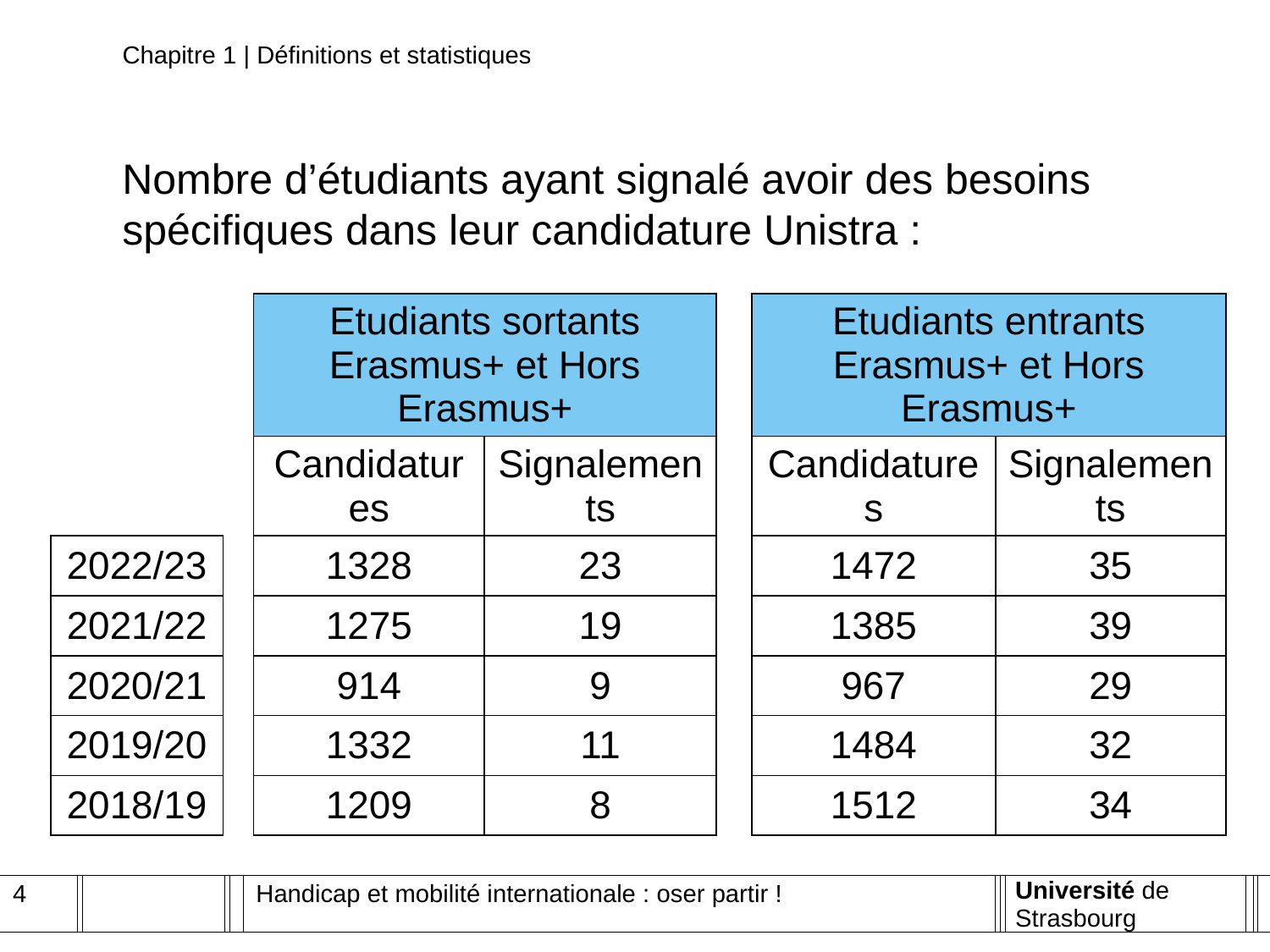

Chapitre 1 | Définitions et statistiques

Nombre d’étudiants ayant signalé avoir des besoins spécifiques dans leur candidature Unistra :
|  |  | Etudiants sortants Erasmus+ et Hors Erasmus+ |  |  | Etudiants entrants Erasmus+ et Hors Erasmus+ |  |
| --- | --- | --- | --- | --- | --- | --- |
|  |  | Candidatures | Signalements |  | Candidatures | Signalements |
| 2022/23 |  | 1328 | 23 |  | 1472 | 35 |
| 2021/22 |  | 1275 | 19 |  | 1385 | 39 |
| 2020/21 |  | 914 | 9 |  | 967 | 29 |
| 2019/20 |  | 1332 | 11 |  | 1484 | 32 |
| 2018/19 |  | 1209 | 8 |  | 1512 | 34 |
4
Handicap et mobilité internationale : oser partir !